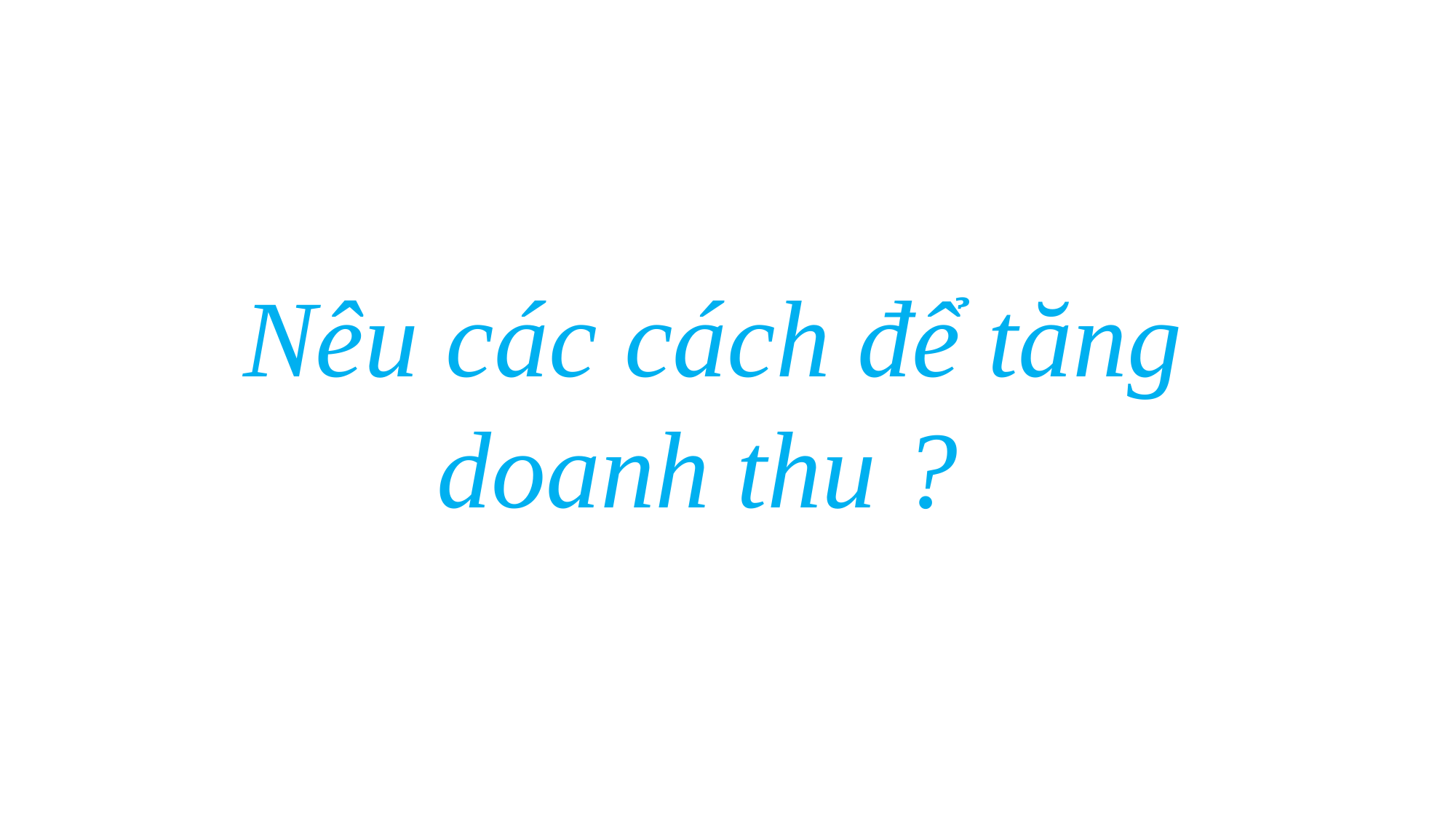

# Nêu các cách để tăng doanh thu ?